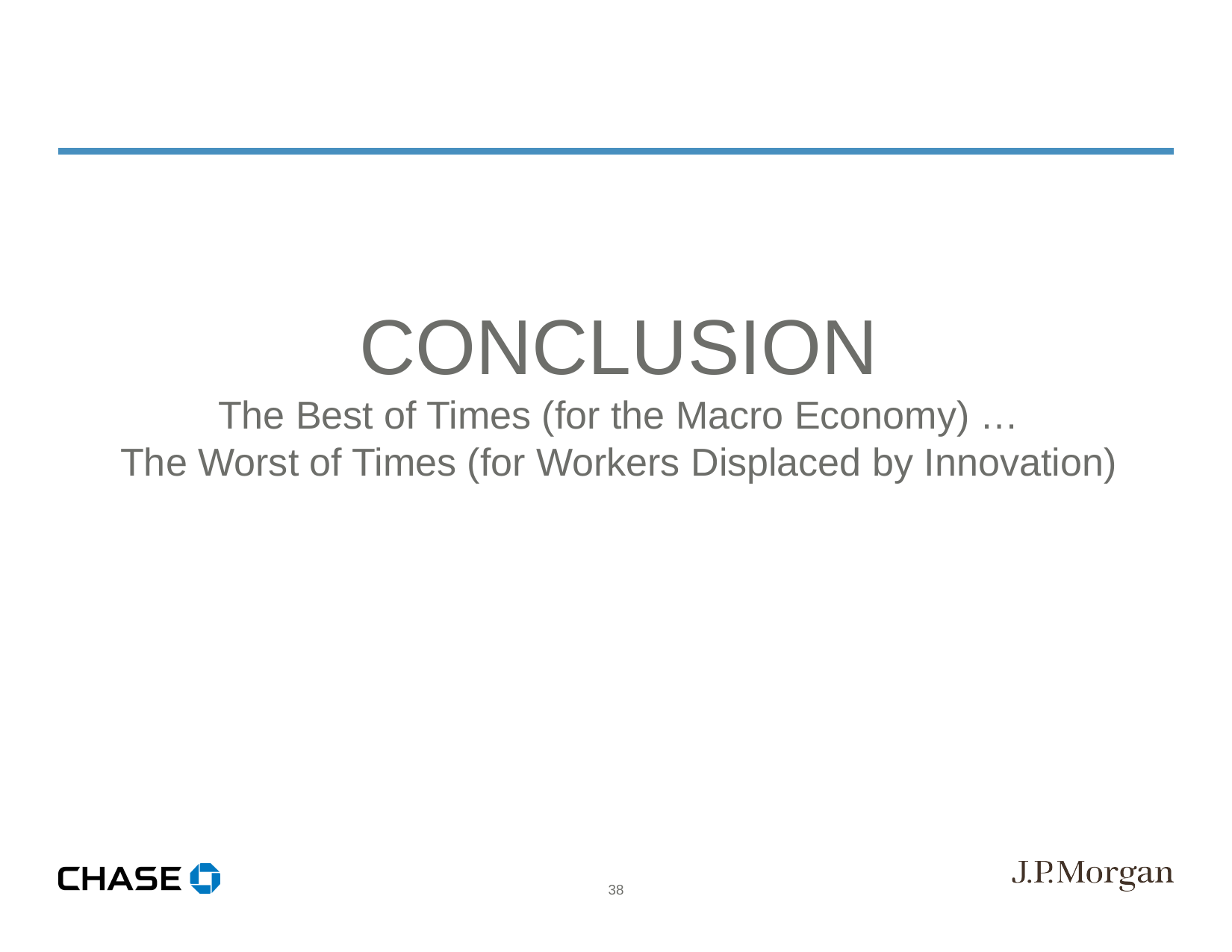

CONCLUSION
The Best of Times (for the Macro Economy) …
The Worst of Times (for Workers Displaced by Innovation)
38